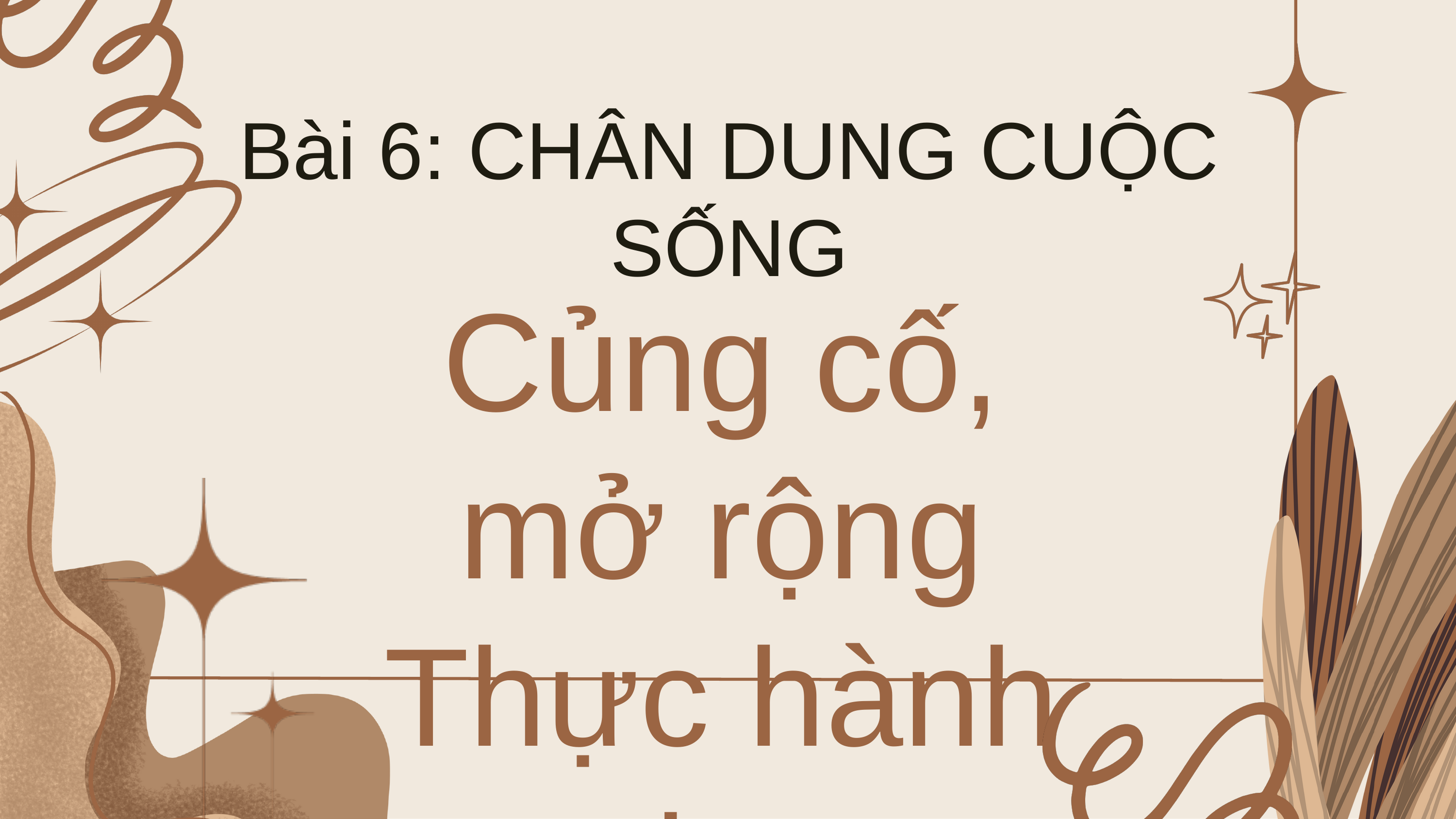

Bài 6: CHÂN DUNG CUỘC SỐNG

Củng cố, mở rộng
Thực hành đọc